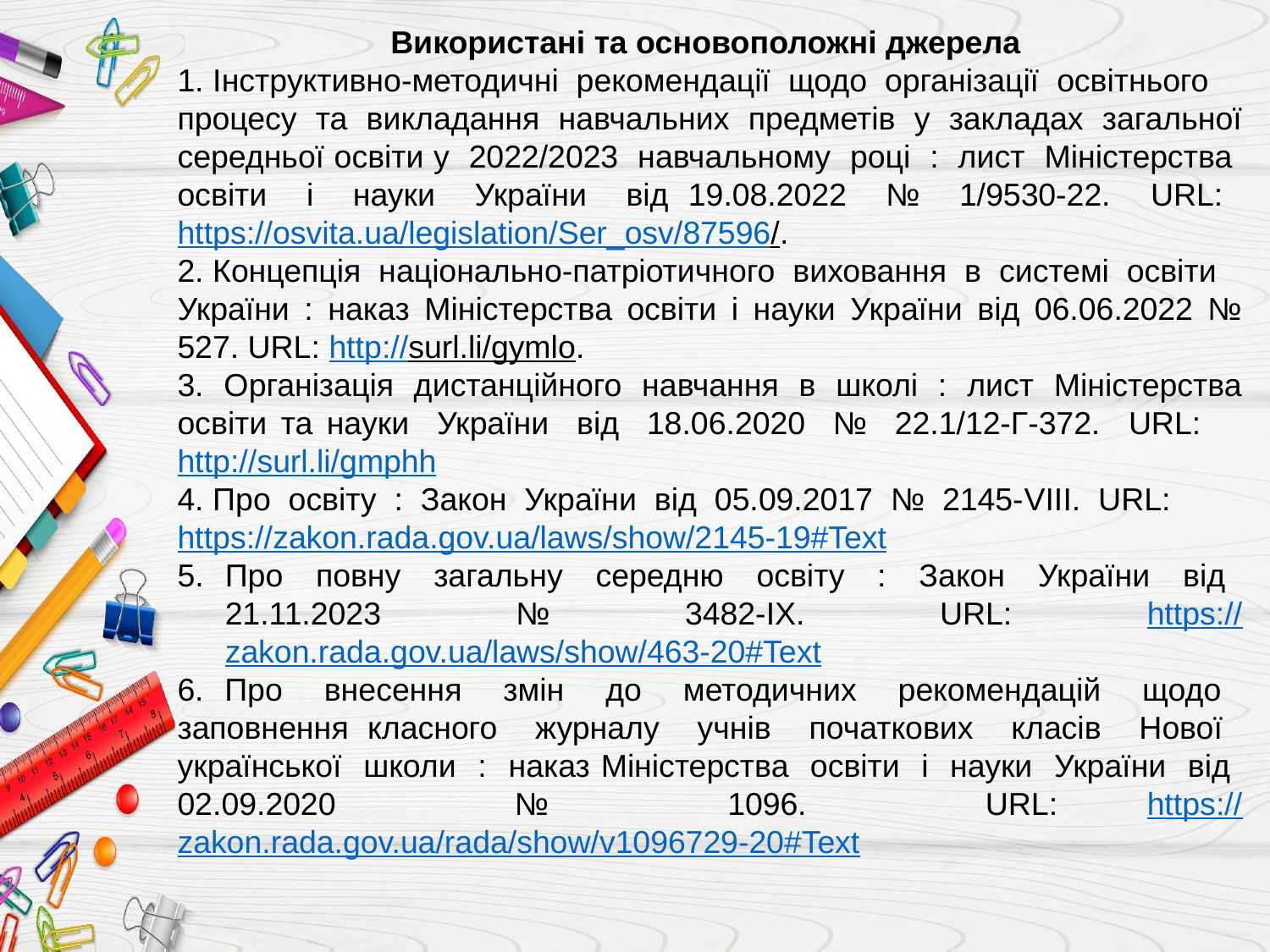

Використані та основоположні джерела
1. Інструктивно-методичні  рекомендації  щодо  організації  освітнього
процесу та викладання навчальних предметів у закладах загальної середньої освіти у  2022/2023  навчальному  році  :  лист  Міністерства  освіти  і  науки  України  від 19.08.2022  №  1/9530-22.  URL:  https://osvita.ua/legislation/Ser_osv/87596/.
2. Концепція  національно-патріотичного  виховання  в  системі  освіти
України : наказ Міністерства освіти і науки України від 06.06.2022 № 527. URL: http://surl.li/gymlo.
3. Організація дистанційного навчання в школі : лист Міністерства освіти та науки  України  від  18.06.2020  №  22.1/12-Г-372.  URL:    http://surl.li/gmphh
4. Про  освіту  :  Закон  України  від  05.09.2017  №  2145-VIII.  URL:
https://zakon.rada.gov.ua/laws/show/2145-19#Text
Про  повну  загальну  середню  освіту  :  Закон  України  від  21.11.2023 № 3482-IX. URL: https://zakon.rada.gov.ua/laws/show/463-20#Text
6. Про  внесення  змін  до  методичних  рекомендацій  щодо  заповнення класного  журналу  учнів  початкових  класів  Нової  української  школи  :  наказ Міністерства  освіти  і  науки  України  від  02.09.2020  №  1096.  URL: https://zakon.rada.gov.ua/rada/show/v1096729-20#Text